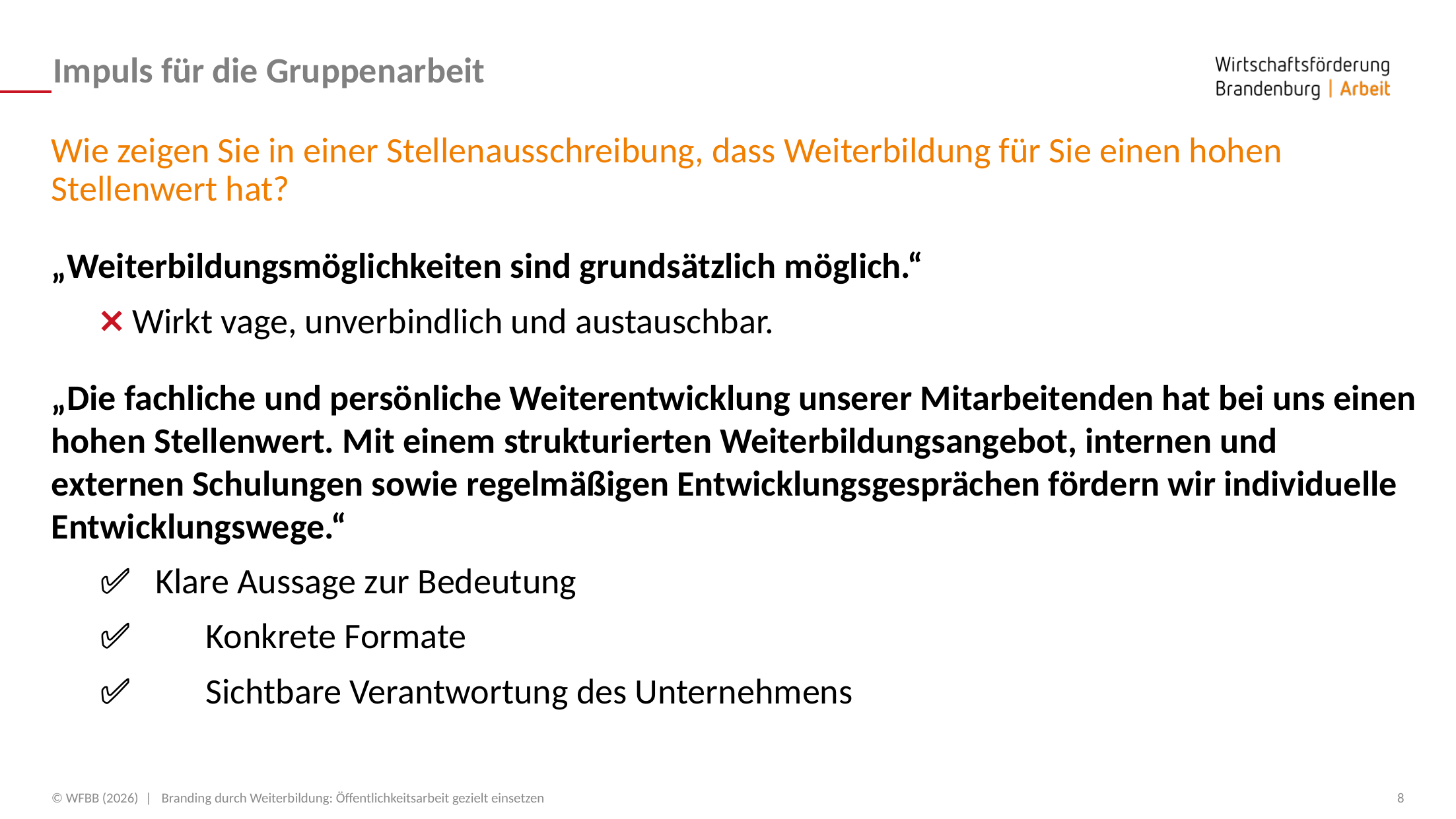

# Impuls für die Gruppenarbeit
Wie zeigen Sie in einer Stellenausschreibung, dass Weiterbildung für Sie einen hohen Stellenwert hat?

„Weiterbildungsmöglichkeiten sind grundsätzlich möglich.“
❌ Wirkt vage, unverbindlich und austauschbar.
„Die fachliche und persönliche Weiterentwicklung unserer Mitarbeitenden hat bei uns einen hohen Stellenwert. Mit einem strukturierten Weiterbildungsangebot, internen und externen Schulungen sowie regelmäßigen Entwicklungsgesprächen fördern wir individuelle Entwicklungswege.“
✅   Klare Aussage zur Bedeutung
✅	  Konkrete Formate
✅	  Sichtbare Verantwortung des Unternehmens

© WFBB (2026) |  Branding durch Weiterbildung: Öffentlichkeitsarbeit gezielt einsetzen
8